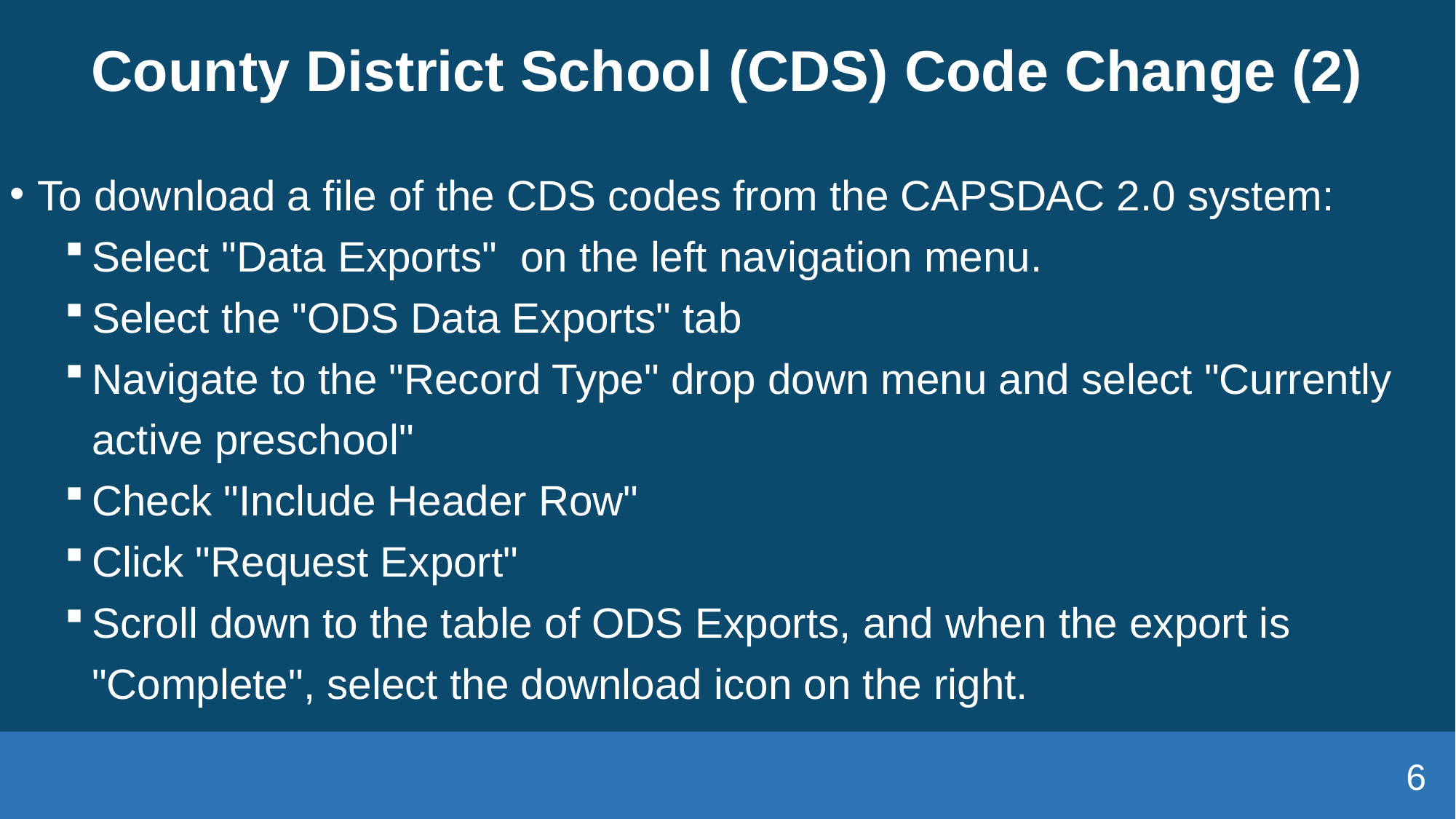

# County District School (CDS) Code Change (2)
To download a file of the CDS codes from the CAPSDAC 2.0 system:
Select "Data Exports"  on the left navigation menu.
Select the "ODS Data Exports" tab
Navigate to the "Record Type" drop down menu and select "Currently active preschool"
Check "Include Header Row"
Click "Request Export"
Scroll down to the table of ODS Exports, and when the export is "Complete", select the download icon on the right.
6